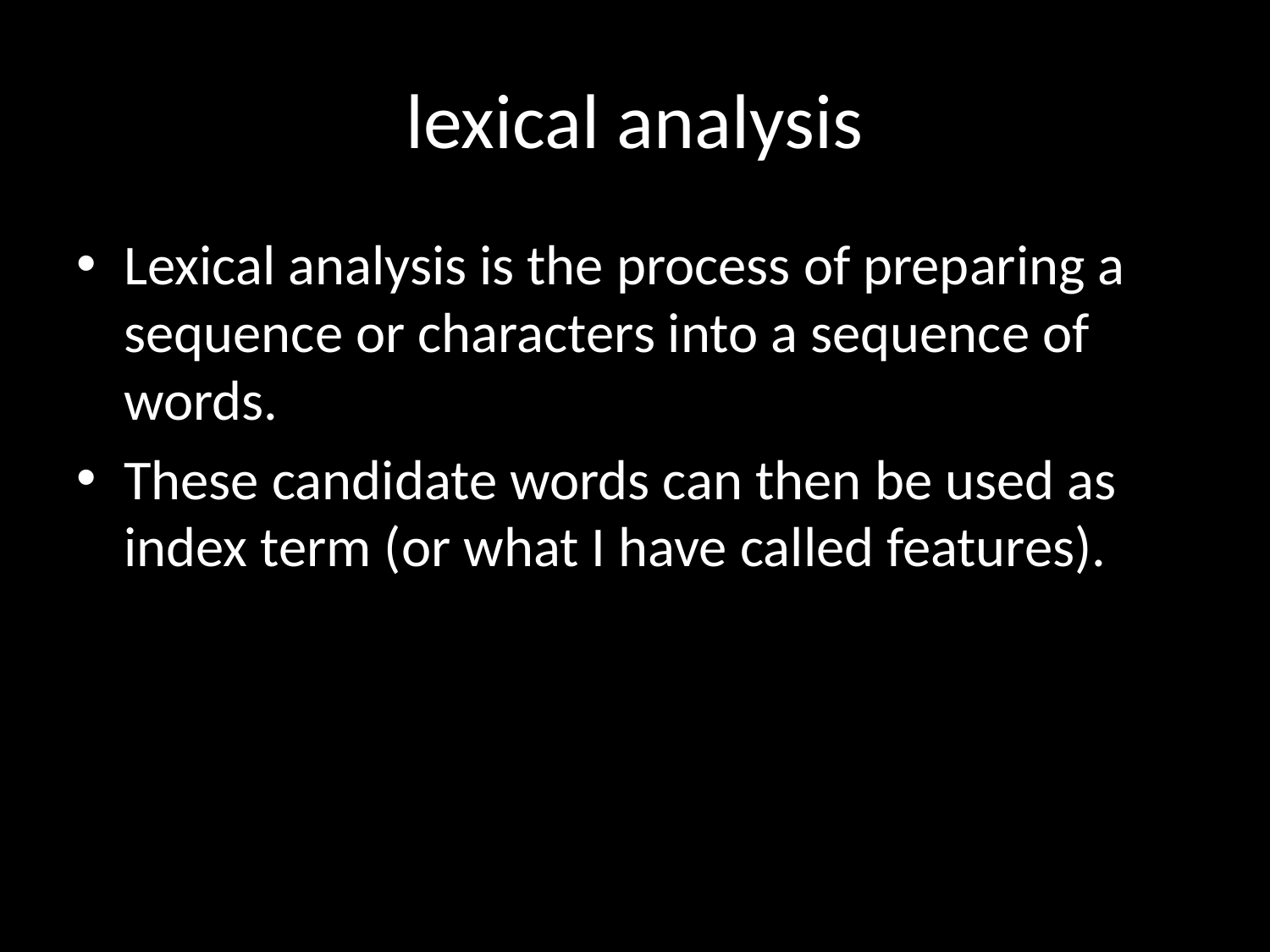

# lexical analysis
Lexical analysis is the process of preparing a sequence or characters into a sequence of words.
These candidate words can then be used as index term (or what I have called features).